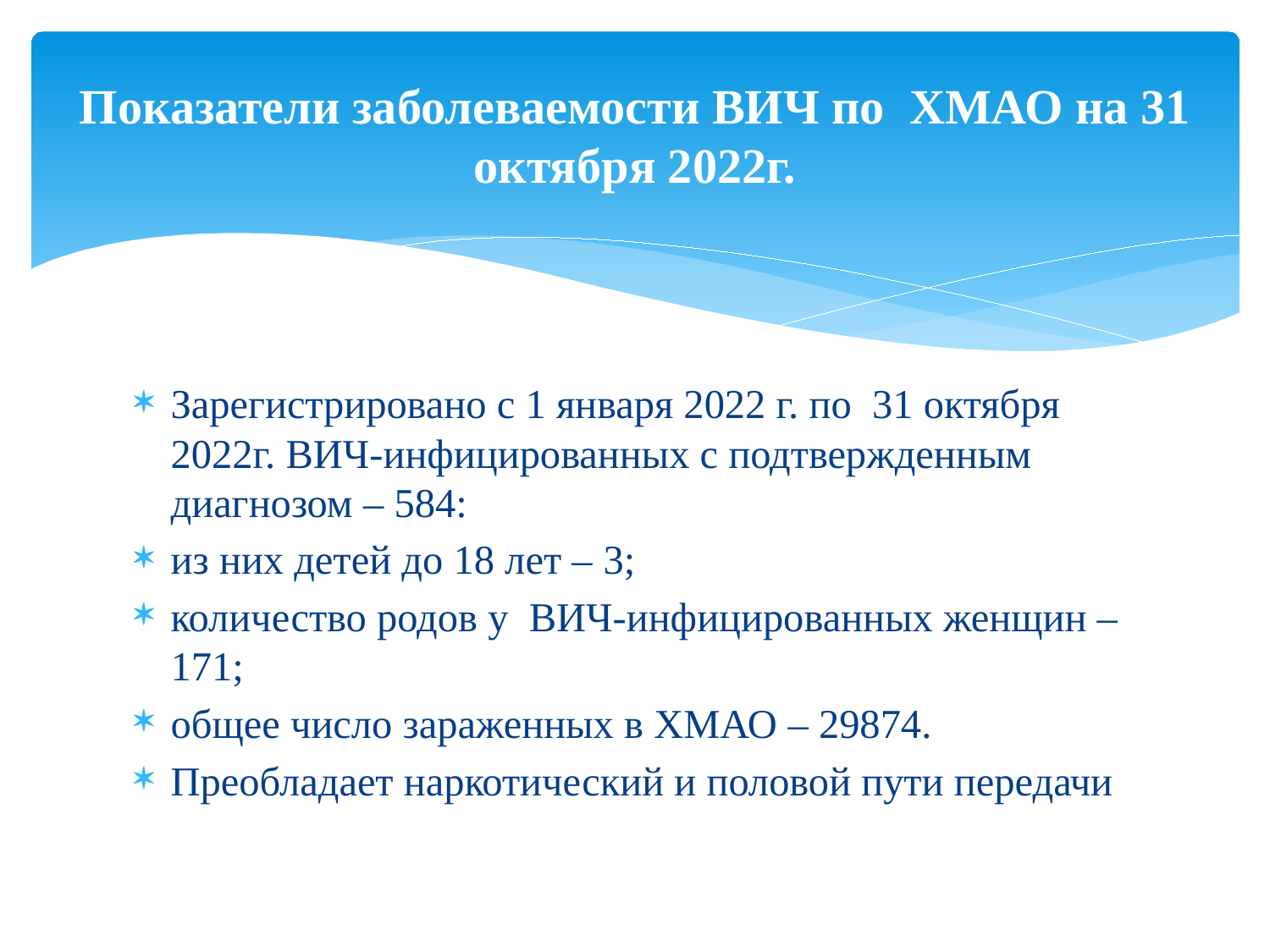

# Показатели заболеваемости ВИЧ по  ХМАО на 31 октября 2022г.
Зарегистрировано с 1 января 2022 г. по  31 октября 2022г. ВИЧ-инфицированных с подтвержденным диагнозом – 584:
из них детей до 18 лет – 3;
количество родов у  ВИЧ-инфицированных женщин – 171;
общее число зараженных в ХМАО – 29874.
Преобладает наркотический и половой пути передачи